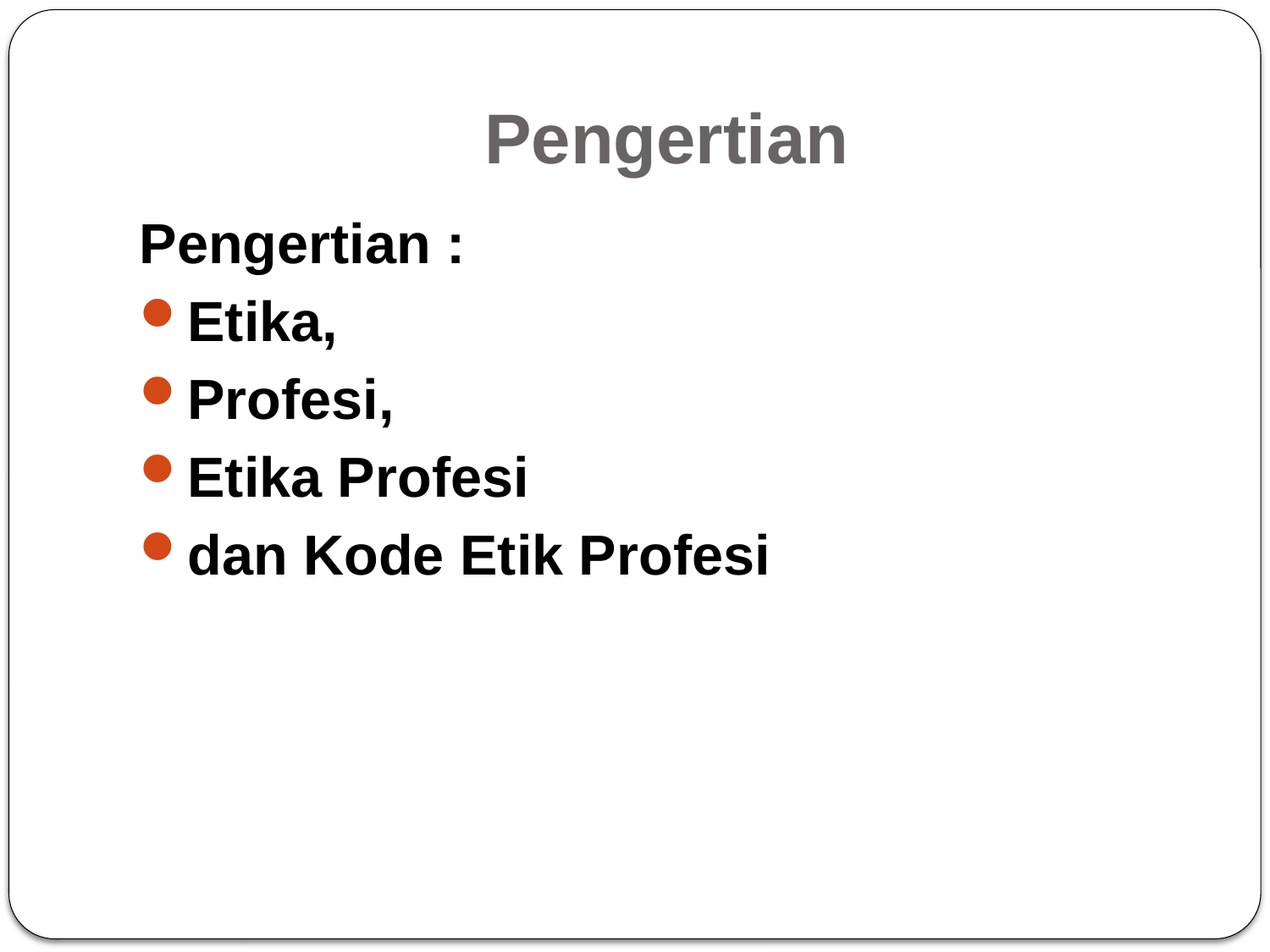

# Pengertian
Pengertian :
Etika,
Profesi,
Etika Profesi
dan Kode Etik Profesi